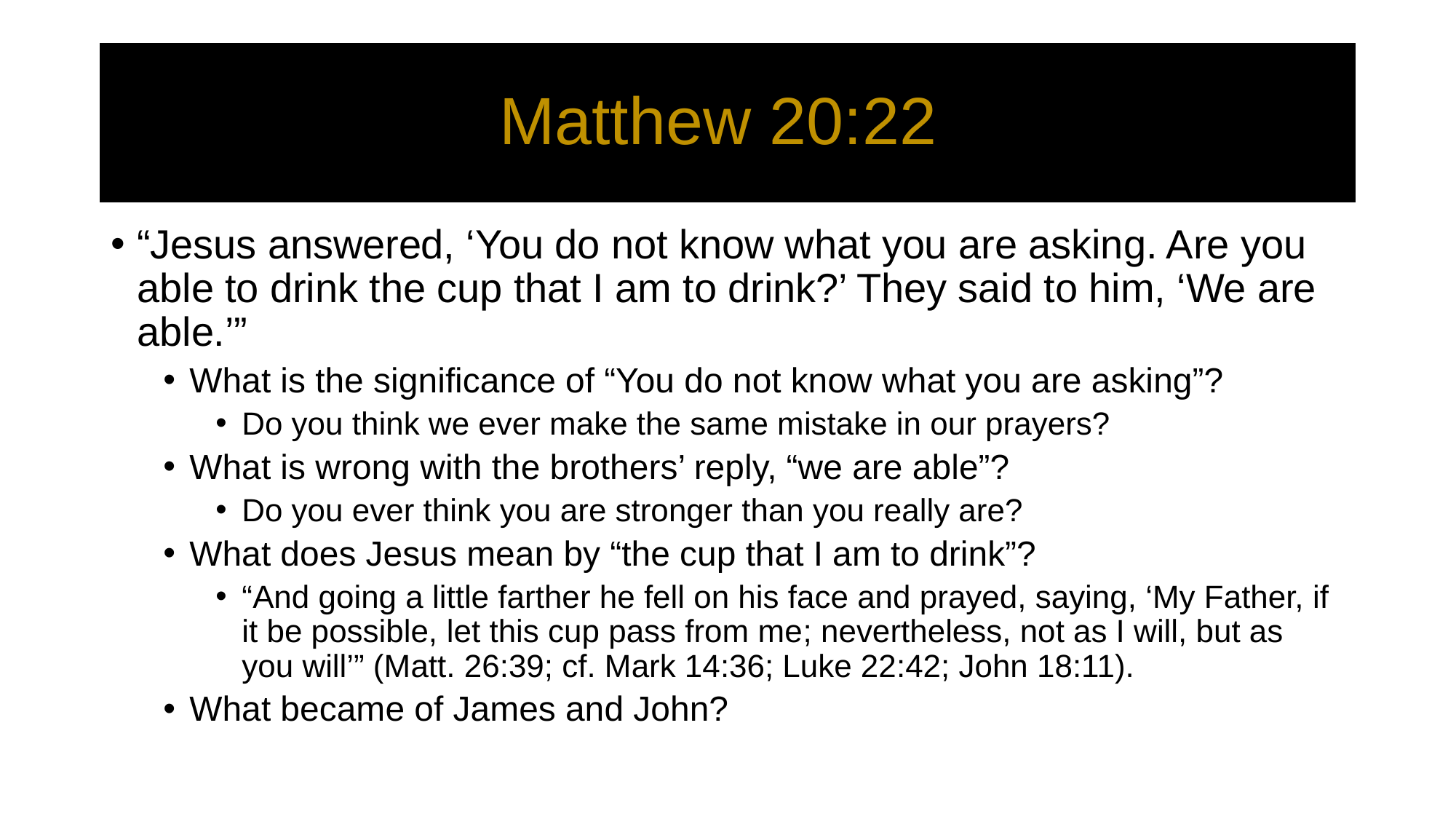

# Matthew 20:22
“Jesus answered, ‘You do not know what you are asking. Are you able to drink the cup that I am to drink?’ They said to him, ‘We are able.’”
What is the significance of “You do not know what you are asking”?
Do you think we ever make the same mistake in our prayers?
What is wrong with the brothers’ reply, “we are able”?
Do you ever think you are stronger than you really are?
What does Jesus mean by “the cup that I am to drink”?
“And going a little farther he fell on his face and prayed, saying, ‘My Father, if it be possible, let this cup pass from me; nevertheless, not as I will, but as you will’” (Matt. 26:39; cf. Mark 14:36; Luke 22:42; John 18:11).
What became of James and John?